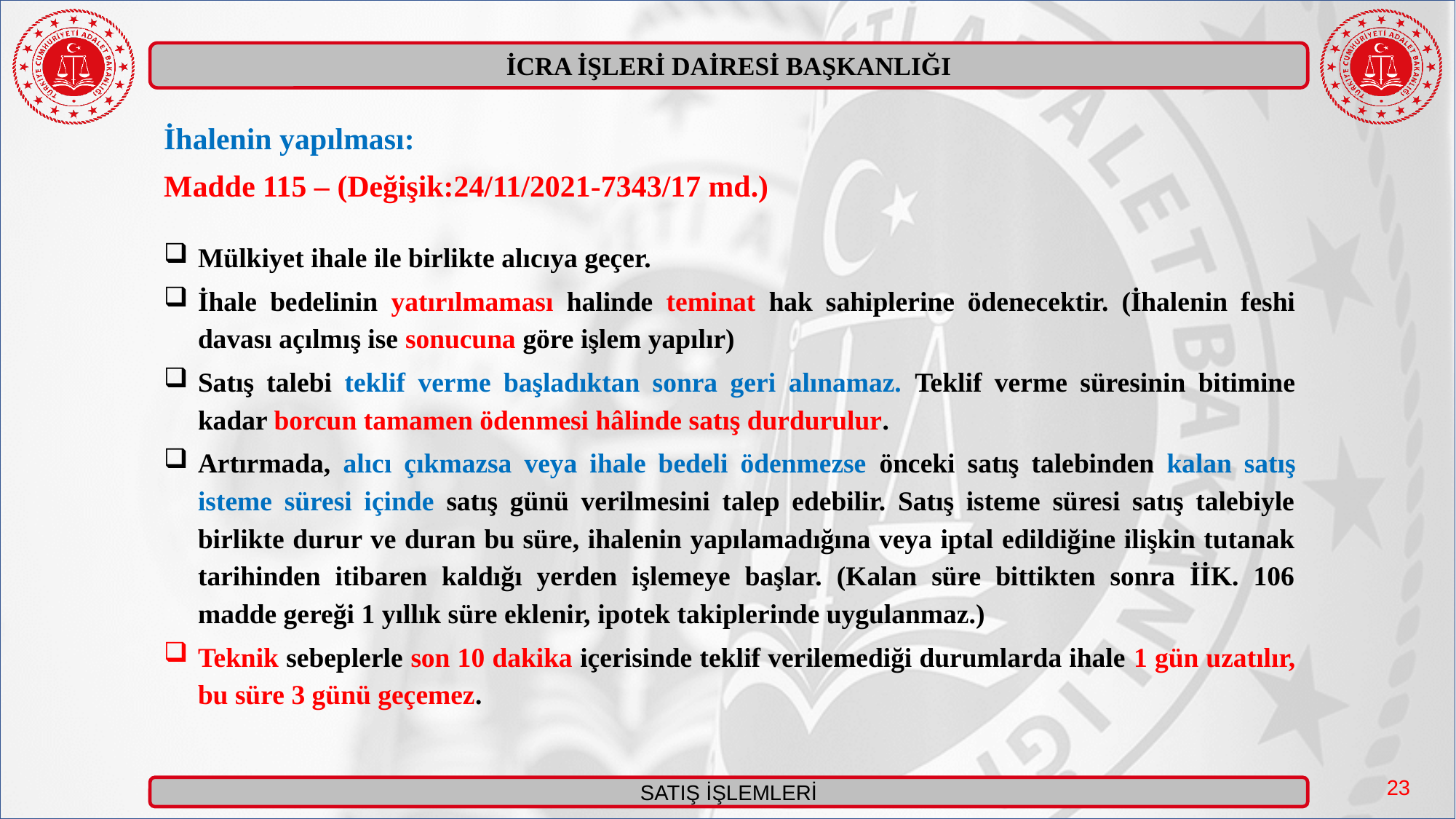

İhalenin yapılması:
Madde 115 – (Değişik:24/11/2021-7343/17 md.)

Mülkiyet ihale ile birlikte alıcıya geçer.
İhale bedelinin yatırılmaması halinde teminat hak sahiplerine ödenecektir. (İhalenin feshi davası açılmış ise sonucuna göre işlem yapılır)
Satış talebi teklif verme başladıktan sonra geri alınamaz. Teklif verme süresinin bitimine kadar borcun tamamen ödenmesi hâlinde satış durdurulur.
Artırmada, alıcı çıkmazsa veya ihale bedeli ödenmezse önceki satış talebinden kalan satış isteme süresi içinde satış günü verilmesini talep edebilir. Satış isteme süresi satış talebiyle birlikte durur ve duran bu süre, ihalenin yapılamadığına veya iptal edildiğine ilişkin tutanak tarihinden itibaren kaldığı yerden işlemeye başlar. (Kalan süre bittikten sonra İİK. 106 madde gereği 1 yıllık süre eklenir, ipotek takiplerinde uygulanmaz.)
Teknik sebeplerle son 10 dakika içerisinde teklif verilemediği durumlarda ihale 1 gün uzatılır, bu süre 3 günü geçemez.

23